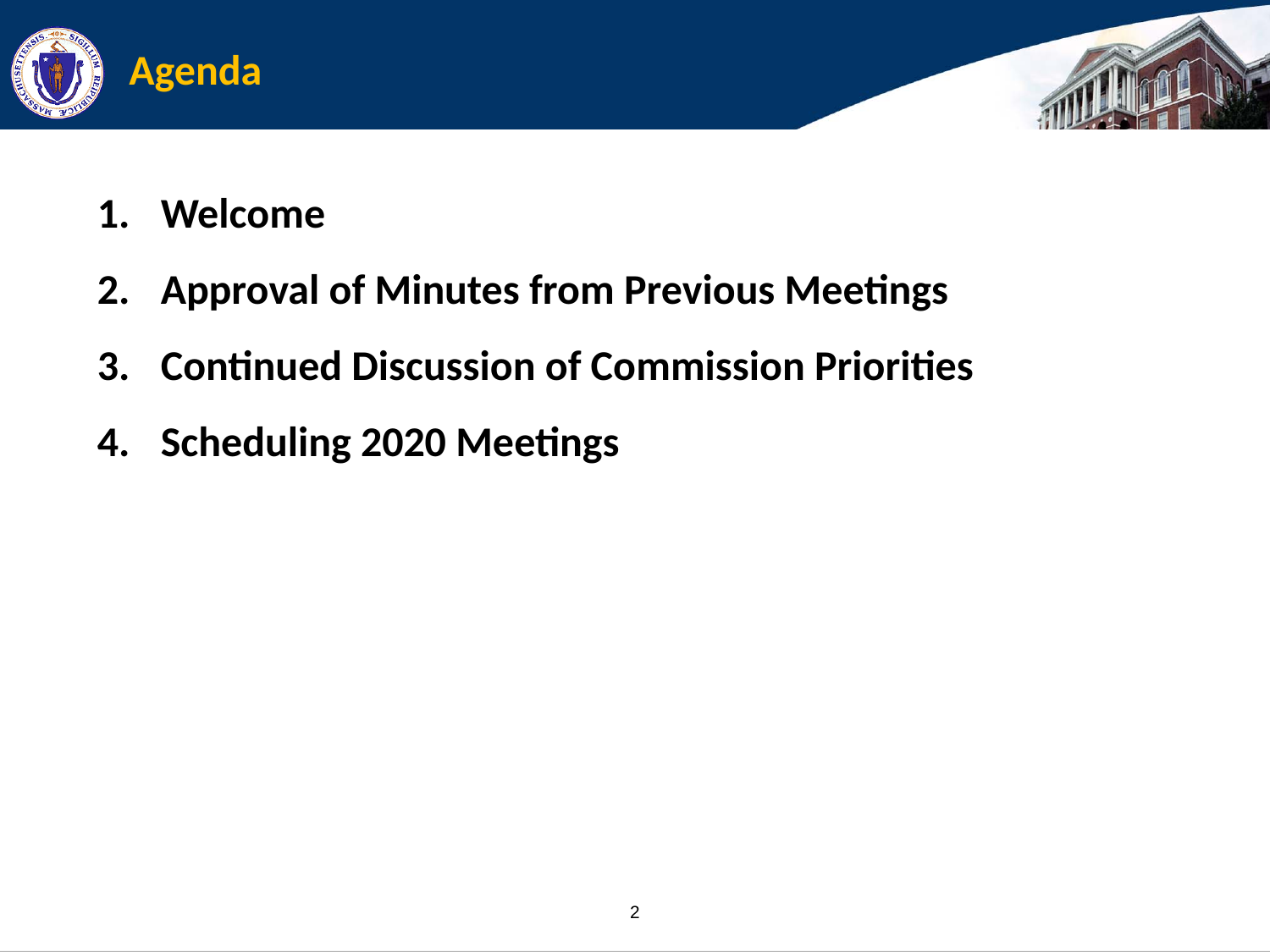

# Agenda
Welcome

Approval of Minutes from Previous Meetings

Continued Discussion of Commission Priorities

Scheduling 2020 Meetings